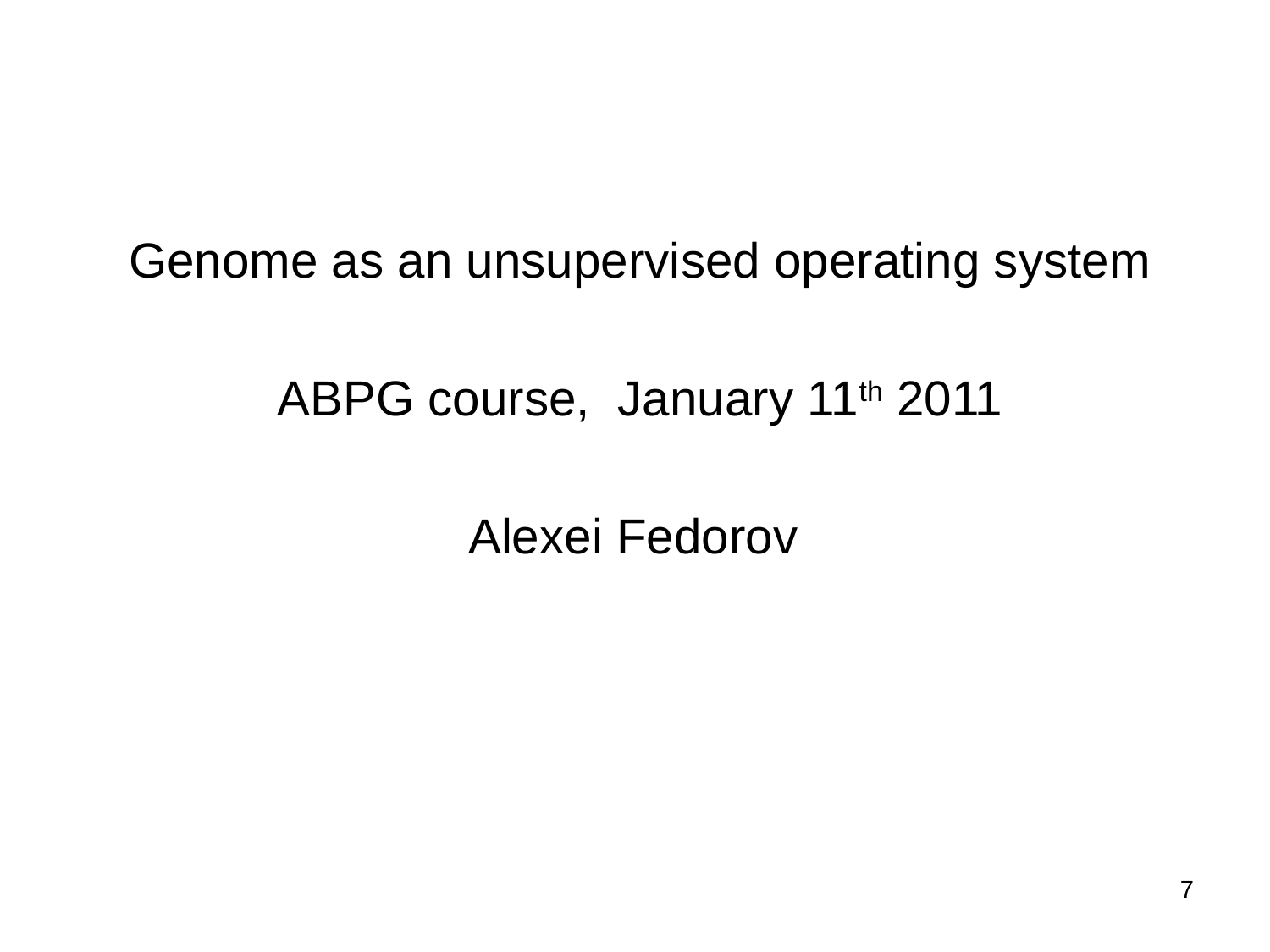

Genome as an unsupervised operating system

ABPG course,  January 11th 2011

Alexei Fedorov
7